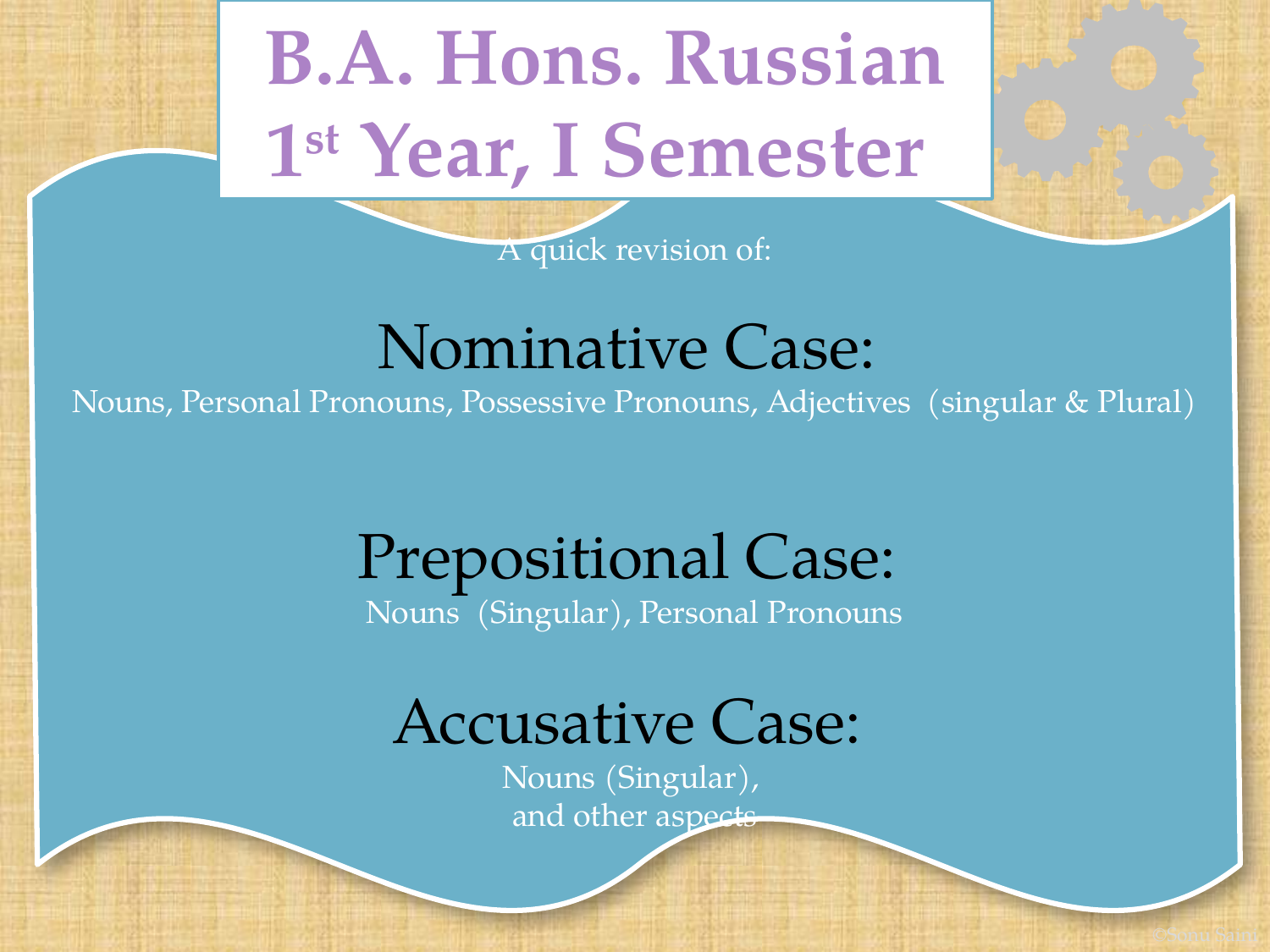

B.A. Hons. Russian
1st Year, I Semester

A quick revision of:

Nominative Case:
Nouns, Personal Pronouns, Possessive Pronouns, Adjectives  (singular & Plural)

Prepositional Case:
Nouns  (Singular), Personal Pronouns

Accusative Case:
Nouns (Singular),
and other aspects
©Sonu Saini